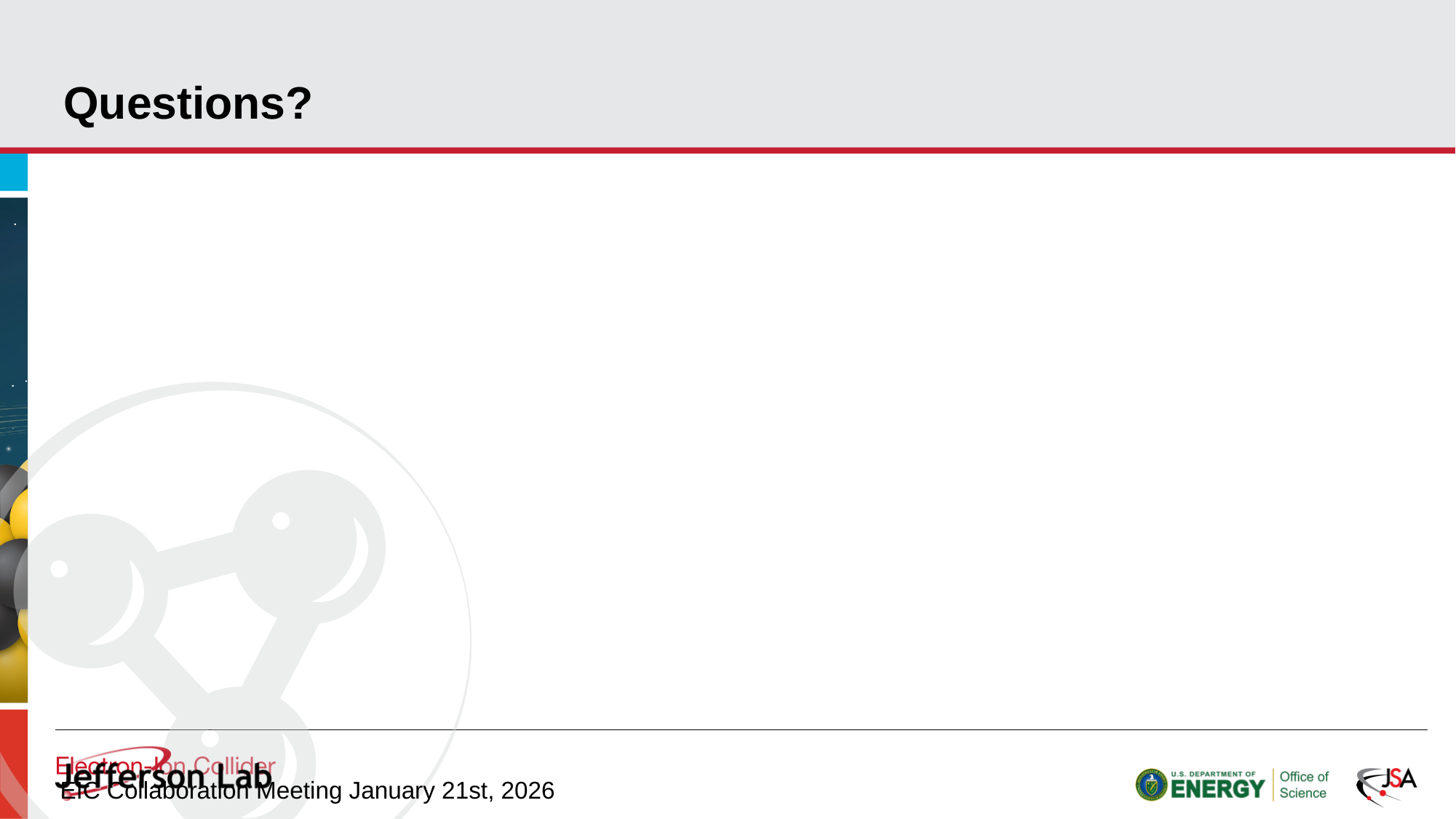

# Questions?

EIC Collaboration Meeting January 21st, 2026